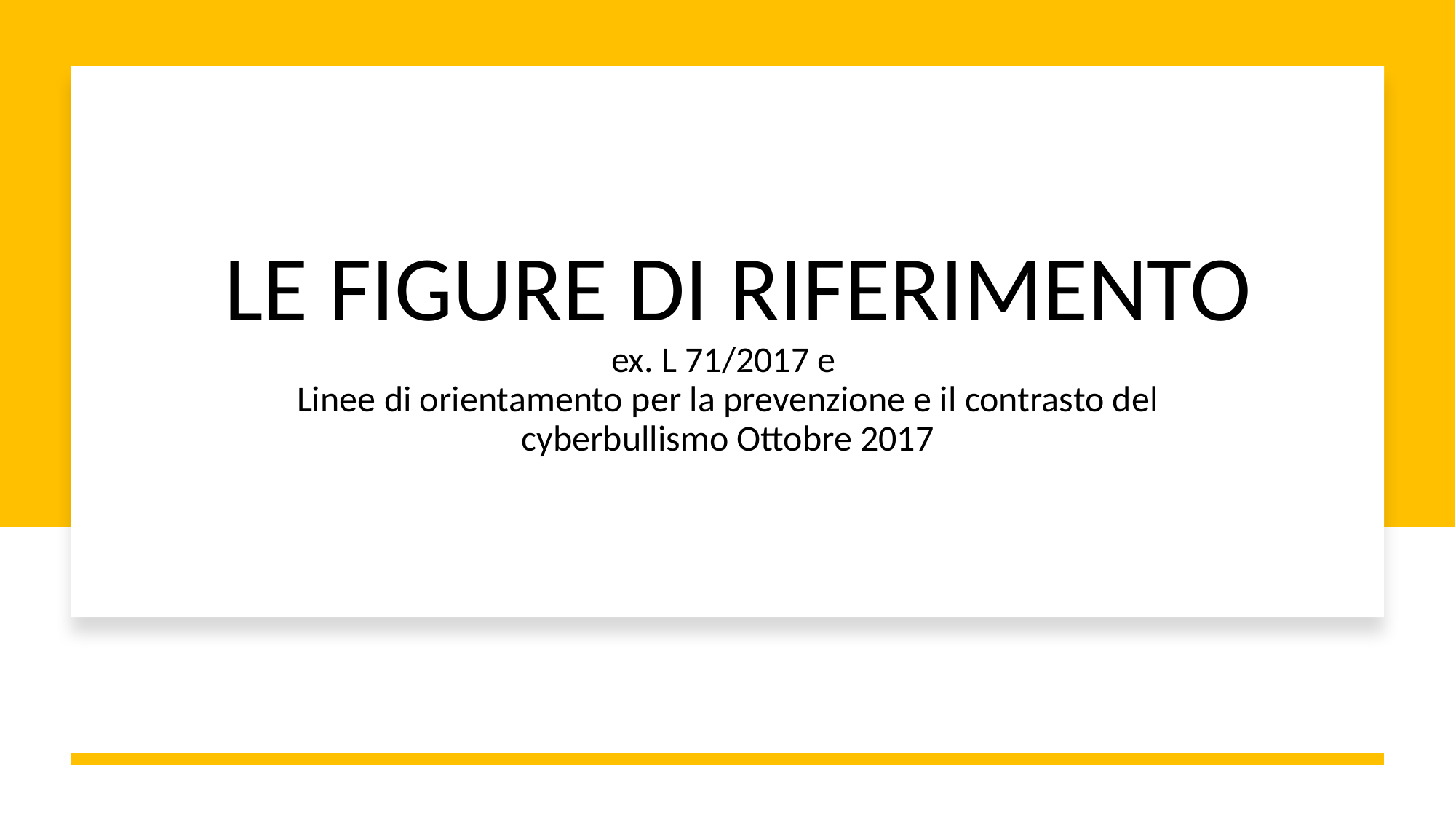

# LE FIGURE DI RIFERIMENTO ex. L 71/2017 e Linee di orientamento per la prevenzione e il contrasto del cyberbullismo Ottobre 2017